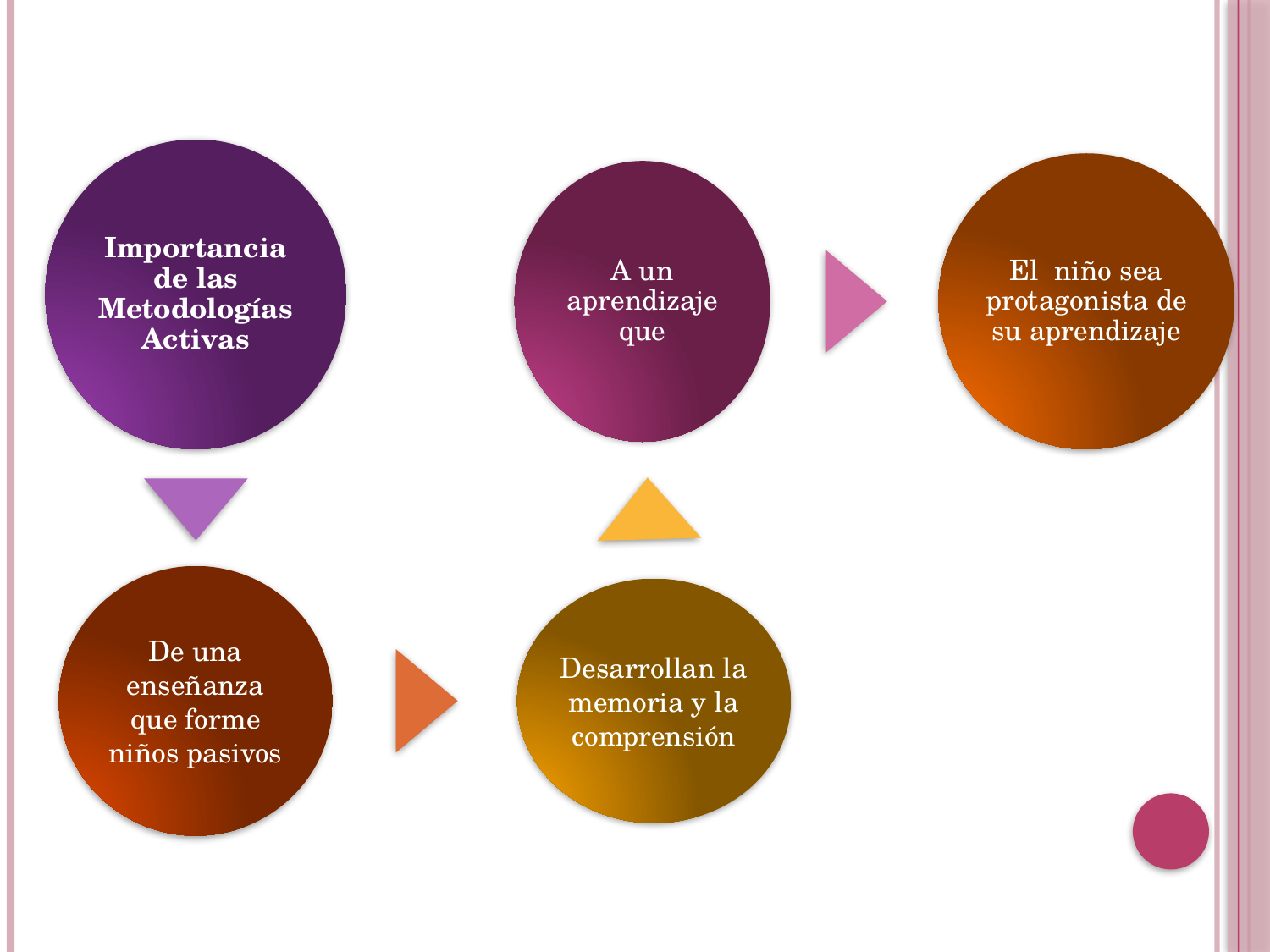

Importancia de las Metodologías Activas
De una enseñanza que forme niños pasivos
Desarrollan la memoria y la comprensión
A un aprendizaje que
El  niño sea protagonista de su aprendizaje